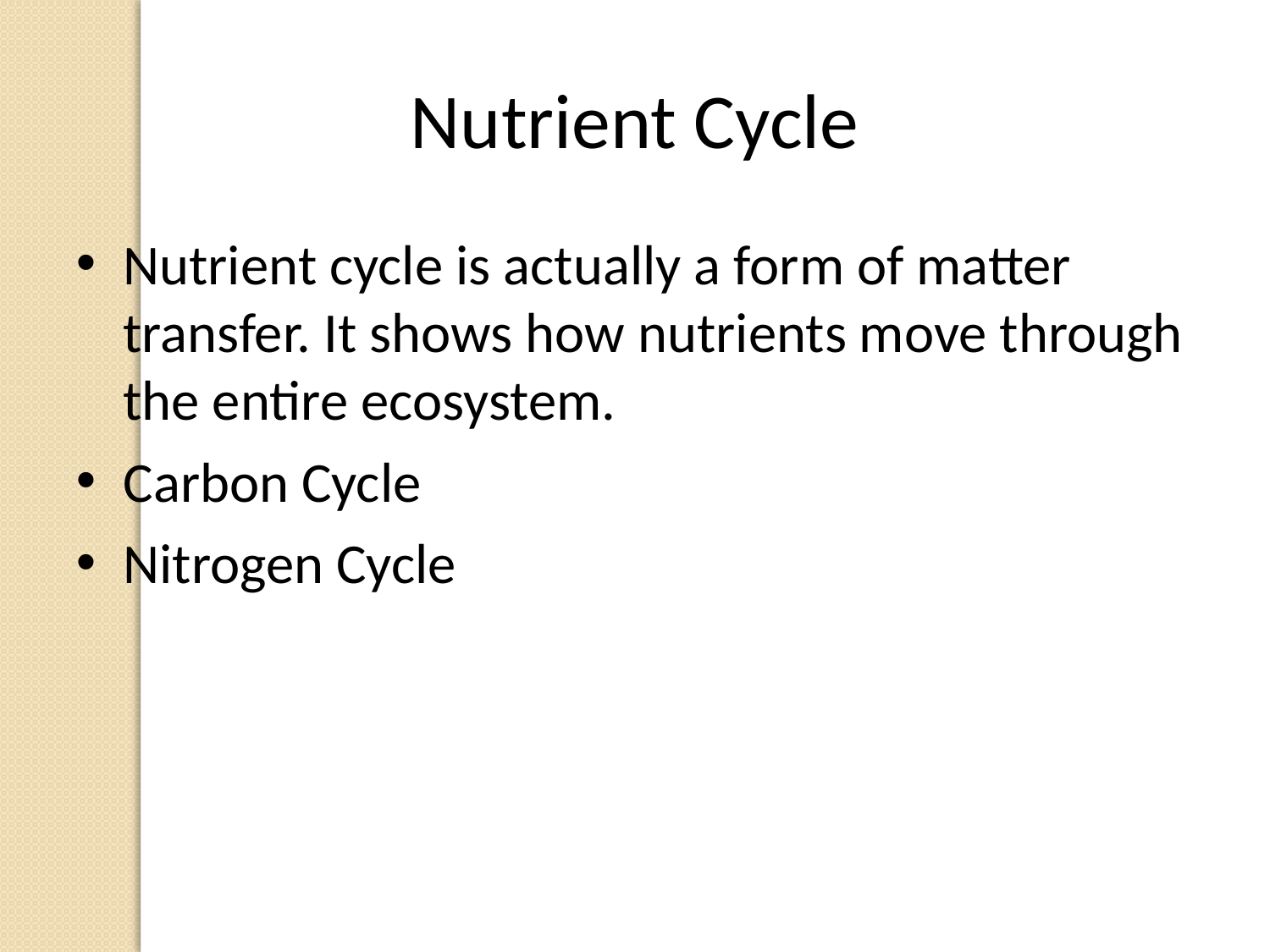

Nutrient Cycle
Nutrient cycle is actually a form of matter transfer. It shows how nutrients move through the entire ecosystem.
Carbon Cycle
Nitrogen Cycle